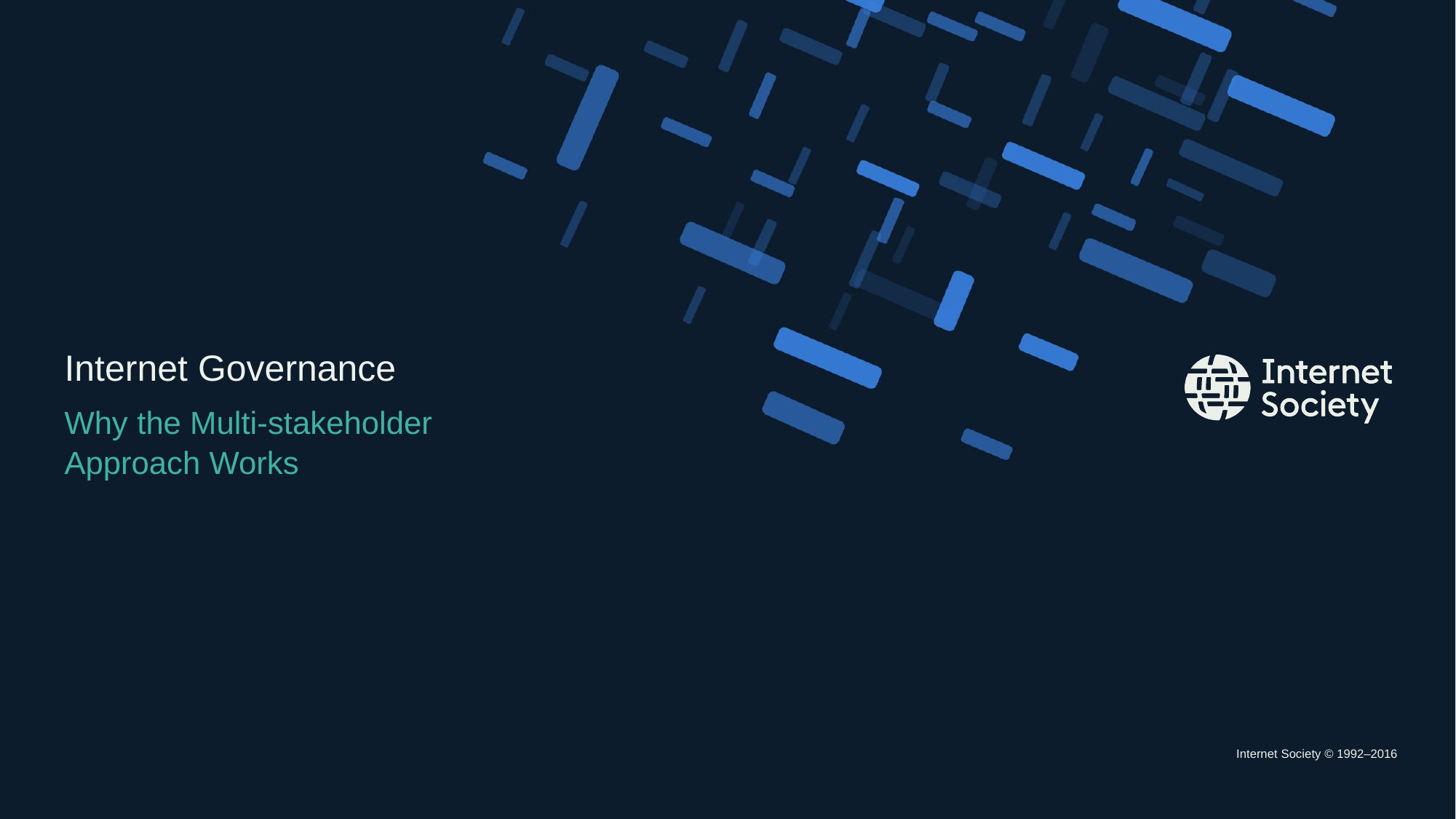

# Internet Governance
Why the Multi-stakeholder
Approach Works